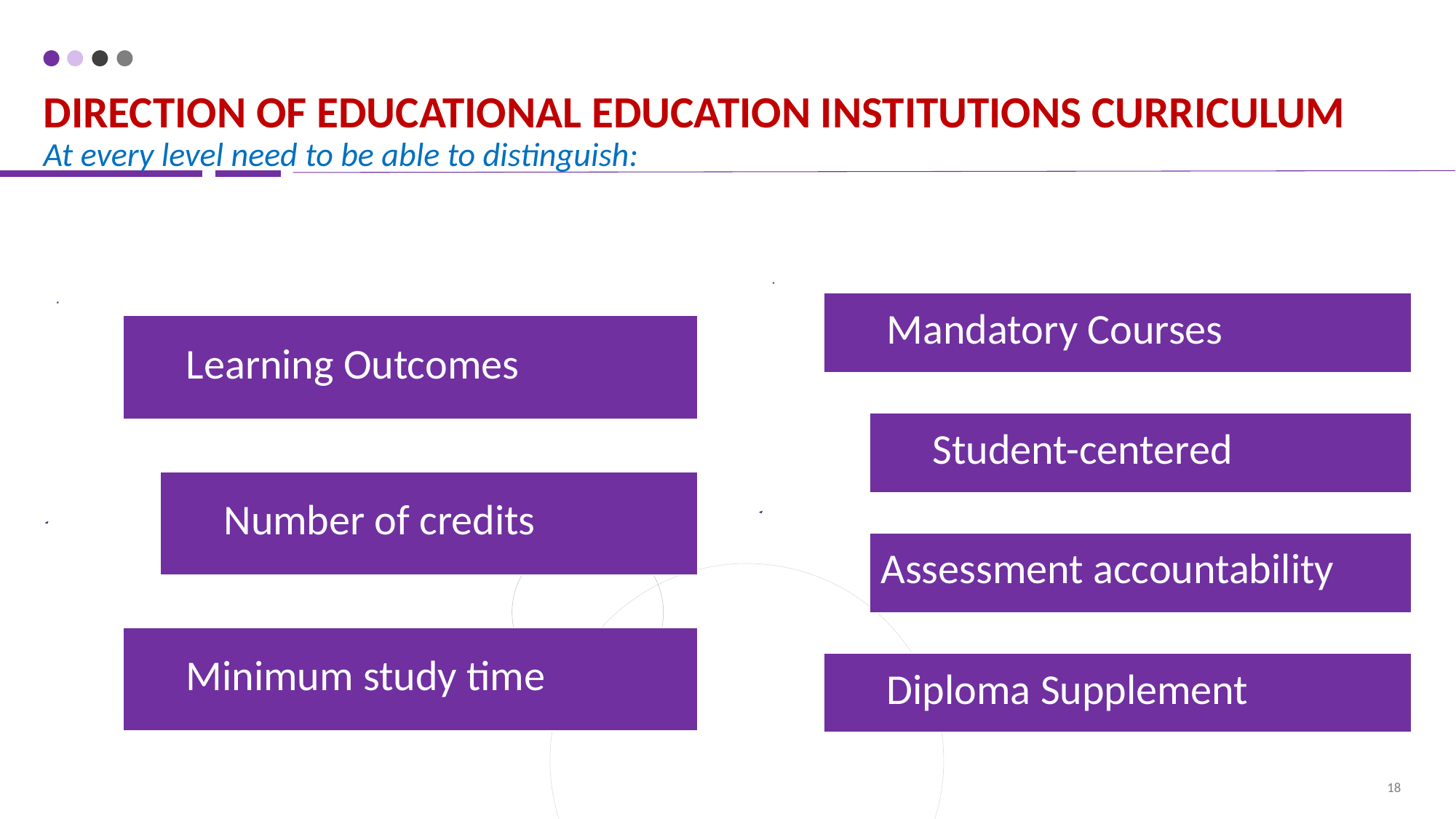

# DIRECTION OF EDUCATIONAL EDUCATION INSTITUTIONS CURRICULUM At every level need to be able to distinguish:
Learning Outcomes
Number of credits
Minimum study time
Mandatory Courses
Student-centered
Assessment accountability
Diploma Supplement
18